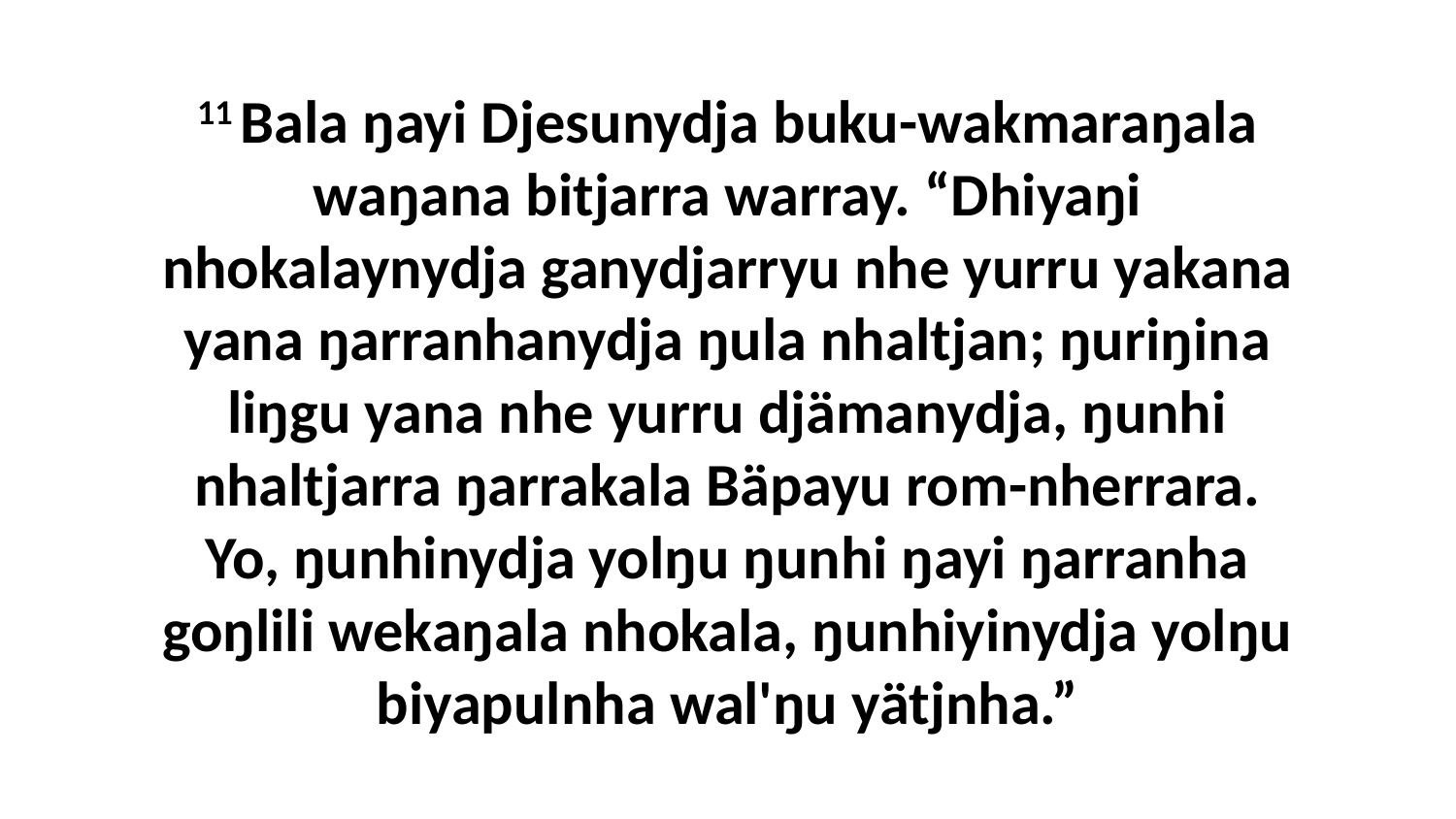

11 Bala ŋayi Djesunydja buku-wakmaraŋala waŋana bitjarra warray. “Dhiyaŋi nhokalaynydja ganydjarryu nhe yurru yakana yana ŋarranhanydja ŋula nhaltjan; ŋuriŋina liŋgu yana nhe yurru djämanydja, ŋunhi nhaltjarra ŋarrakala Bäpayu rom-nherrara. Yo, ŋunhinydja yolŋu ŋunhi ŋayi ŋarranha goŋlili wekaŋala nhokala, ŋunhiyinydja yolŋu biyapulnha wal'ŋu yätjnha.”